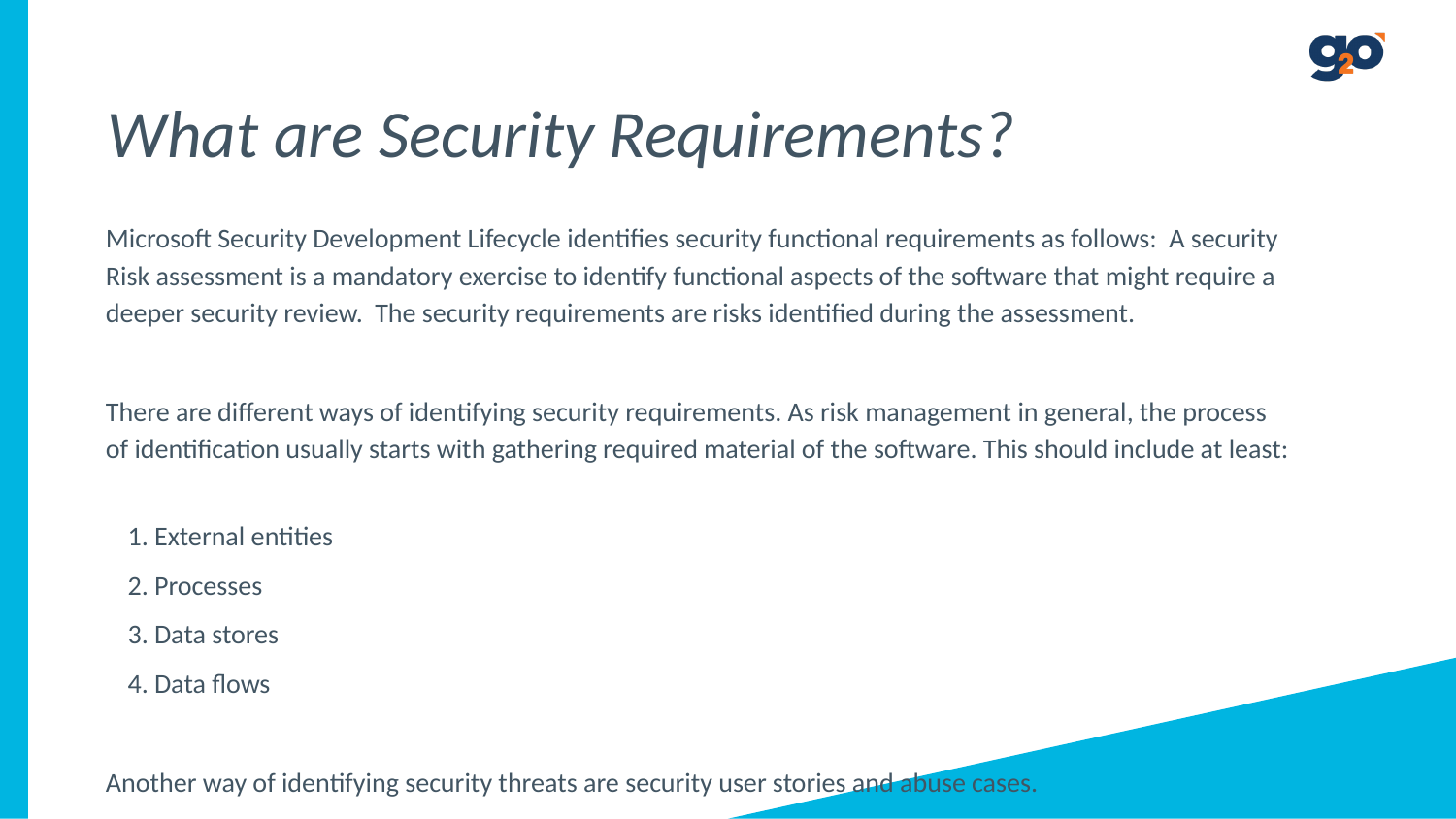

# What are Security Requirements?
Microsoft Security Development Lifecycle identifies security functional requirements as follows:  A security Risk assessment is a mandatory exercise to identify functional aspects of the software that might require a deeper security review.  The security requirements are risks identified during the assessment.

There are different ways of identifying security requirements. As risk management in general, the process of identification usually starts with gathering required material of the software. This should include at least:
1. External entities
2. Processes
3. Data stores
4. Data flows

Another way of identifying security threats are security user stories and abuse cases.